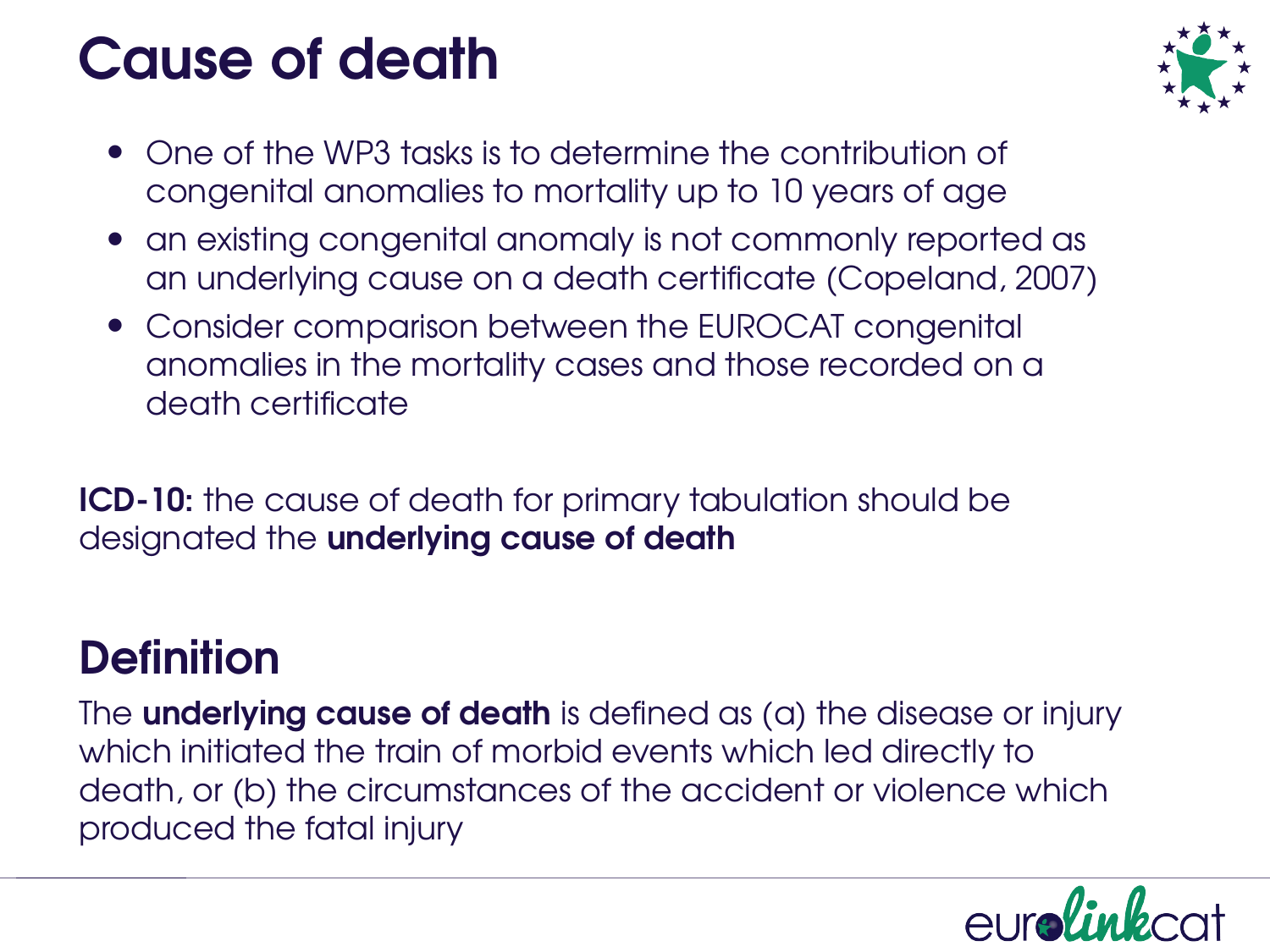

Cause of death
One of the WP3 tasks is to determine the contribution of congenital anomalies to mortality up to 10 years of age
an existing congenital anomaly is not commonly reported as an underlying cause on a death certificate (Copeland, 2007)
Consider comparison between the EUROCAT congenital anomalies in the mortality cases and those recorded on a death certificate

ICD-10: the cause of death for primary tabulation should be designated the underlying cause of death

Definition
The underlying cause of death is defined as (a) the disease or injury which initiated the train of morbid events which led directly to death, or (b) the circumstances of the accident or violence which produced the fatal injury